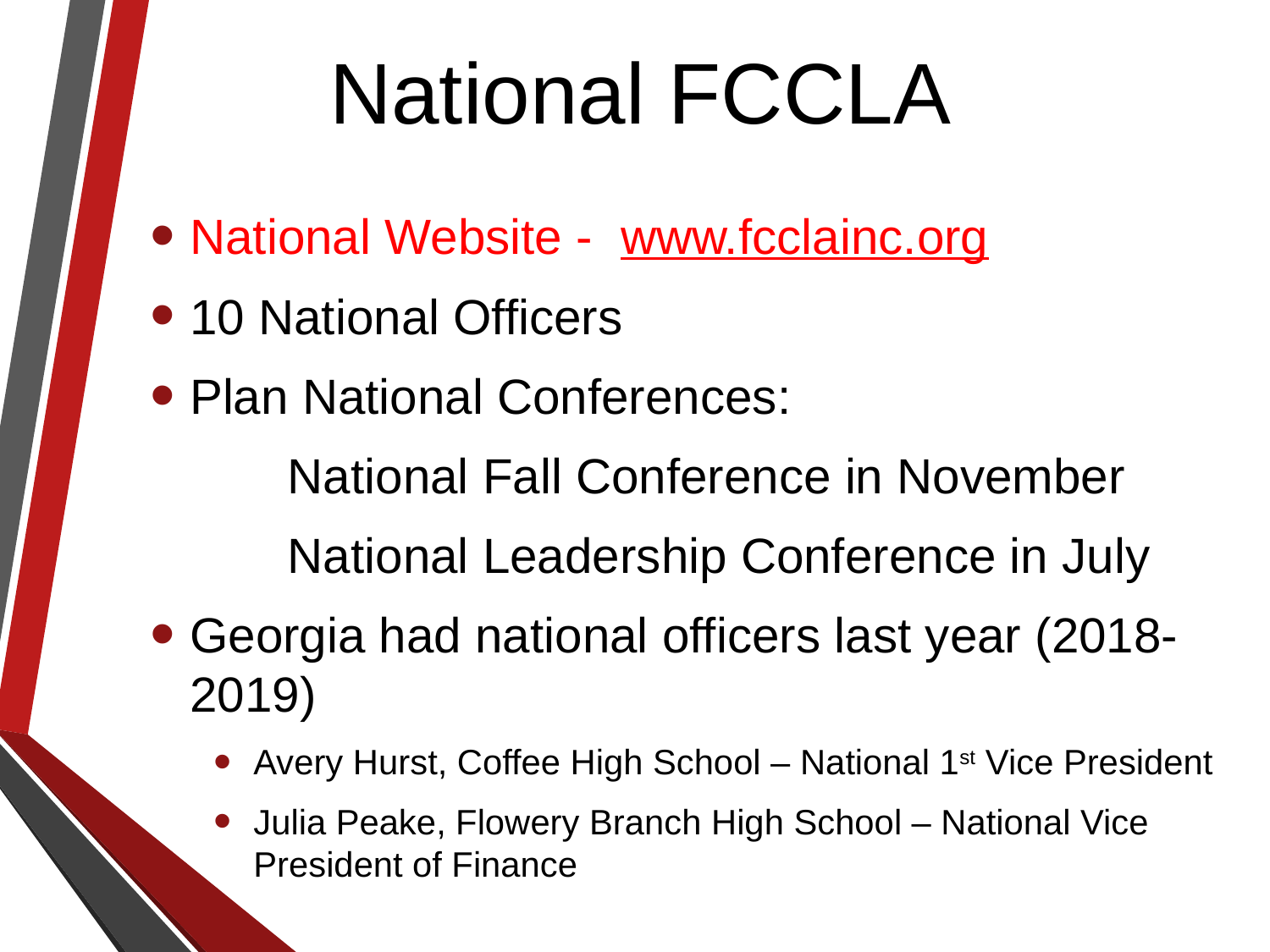

# National FCCLA
National Website -  www.fcclainc.org
10 National Officers
Plan National Conferences:
          National Fall Conference in November
          National Leadership Conference in July
Georgia had national officers last year (2018-2019)
Avery Hurst, Coffee High School – National 1st Vice President
Julia Peake, Flowery Branch High School – National Vice President of Finance